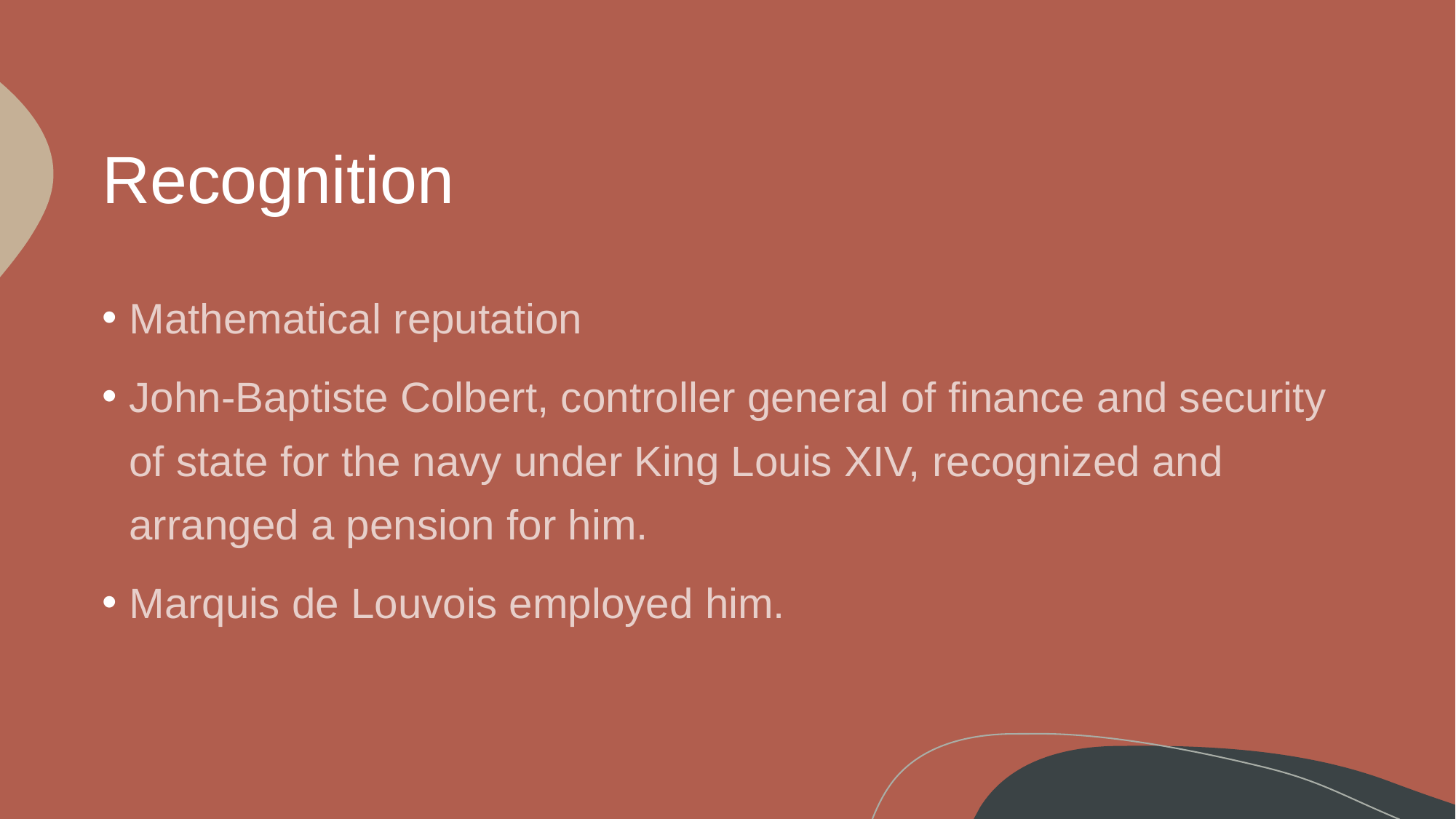

# Recognition
Mathematical reputation
John-Baptiste Colbert, controller general of finance and security of state for the navy under King Louis XIV, recognized and arranged a pension for him.
Marquis de Louvois employed him.